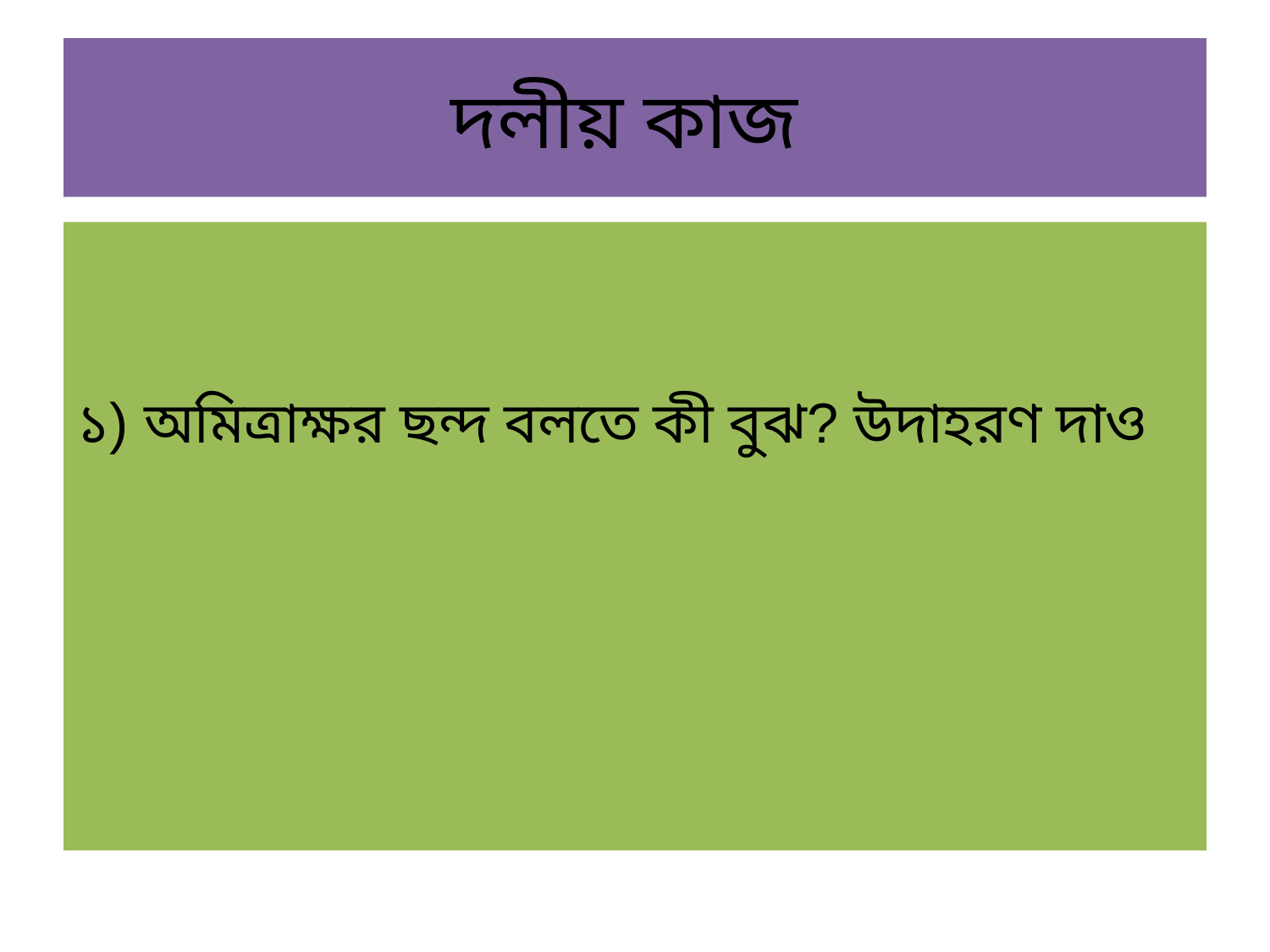

# দলীয় কাজ

১) অমিত্রাক্ষর ছন্দ বলতে কী বুঝ? উদাহরণ দাও